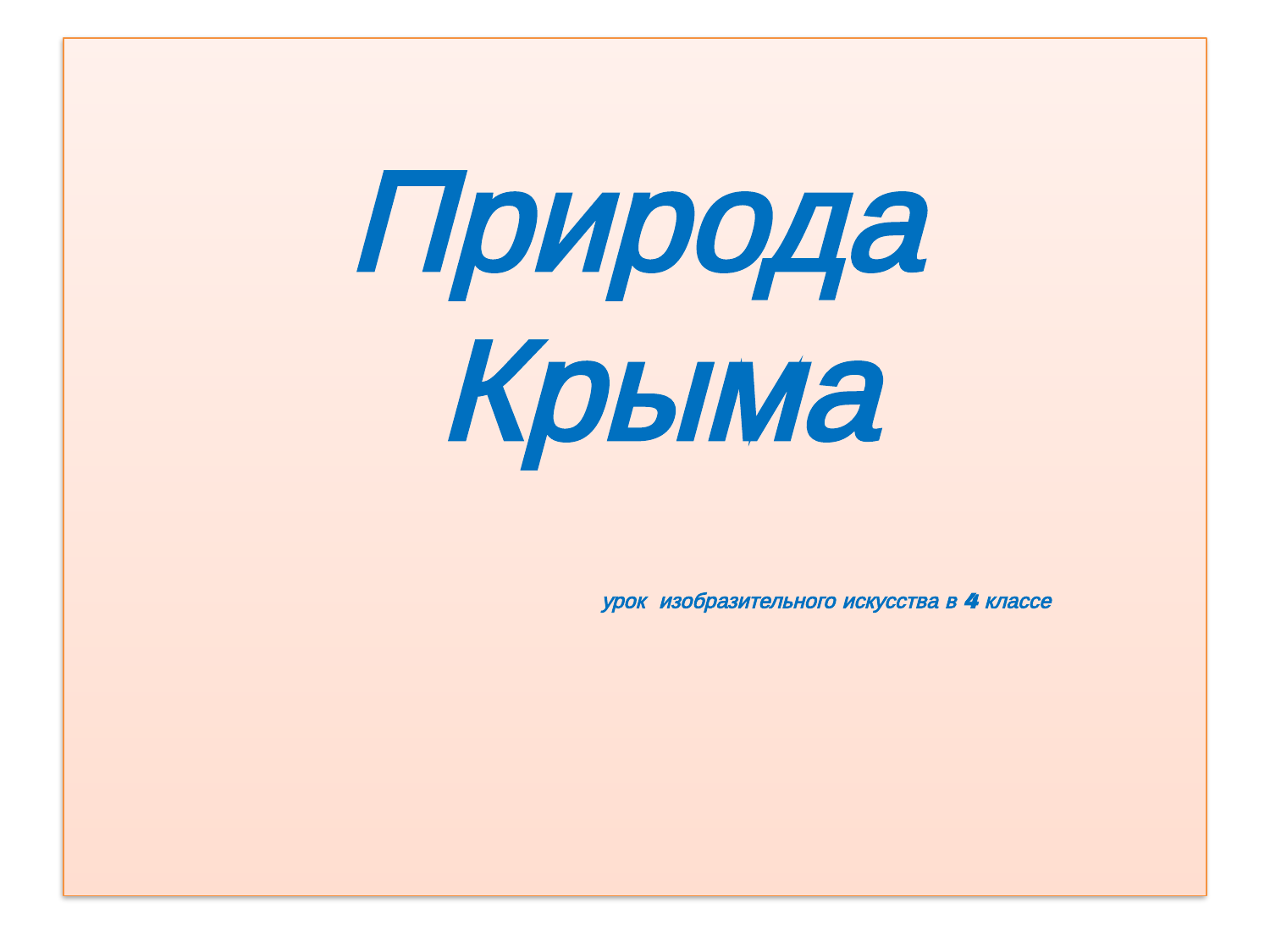

# Природа Крыма урок  изобразительного искусства в 4 классе